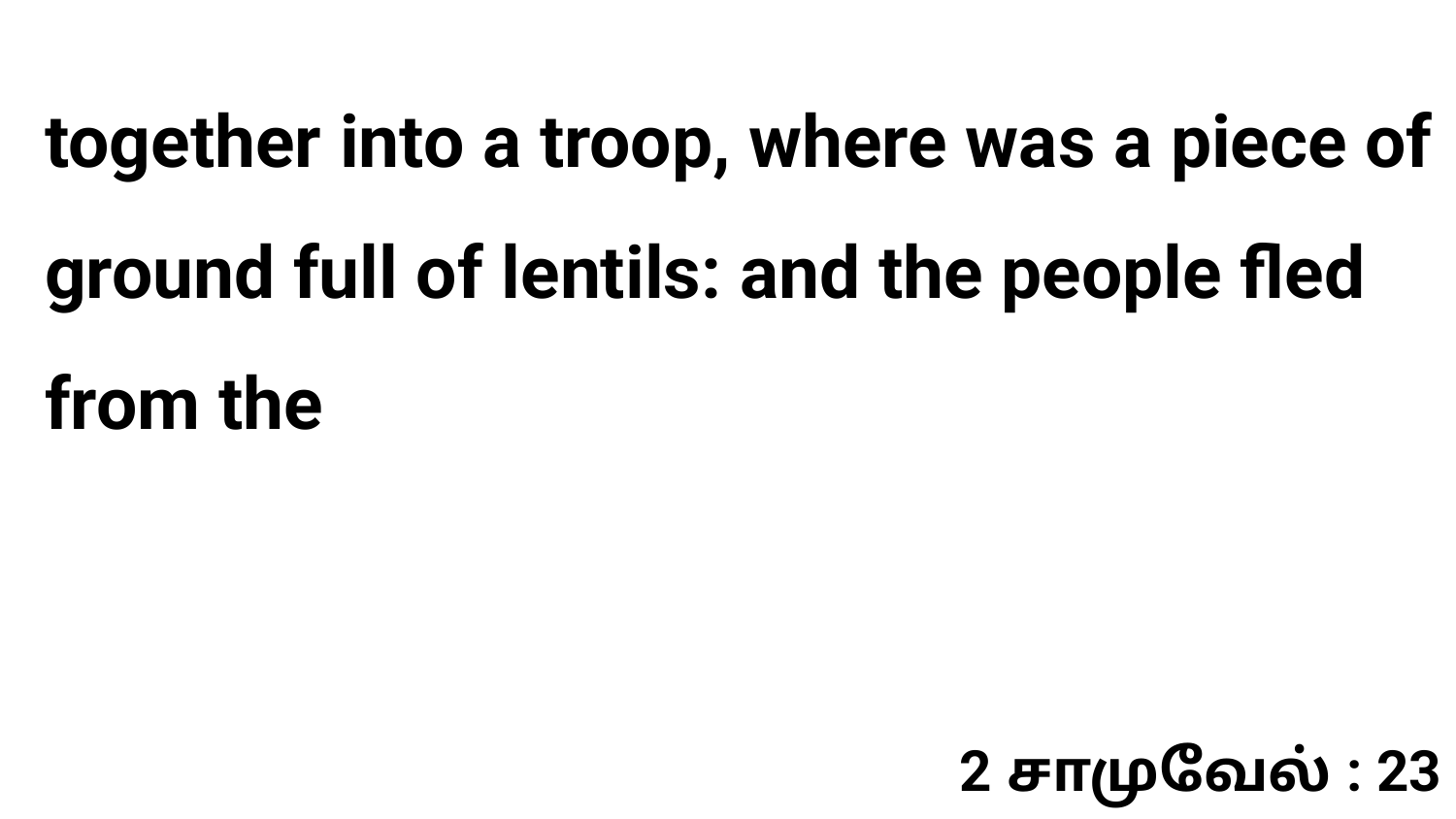

together into a troop, where was a piece of ground full of lentils: and the people fled from the
2 சாமுவேல் : 23